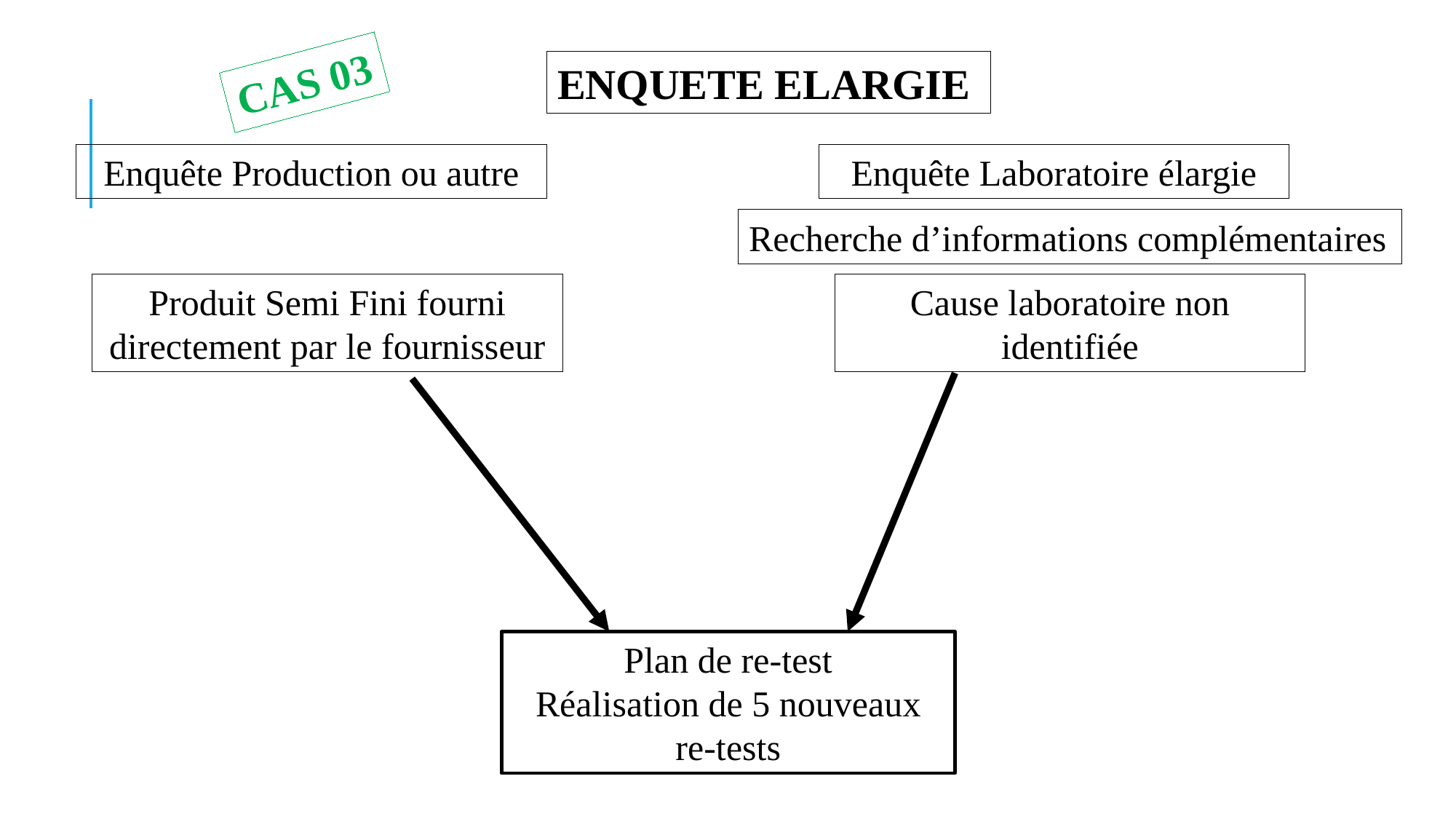

CAS 03
ENQUETE ELARGIE
Enquête Production ou autre
Enquête Laboratoire élargie
Recherche d’informations complémentaires
Produit Semi Fini fourni directement par le fournisseur
Cause laboratoire non identifiée
Plan de re-test
Réalisation de 5 nouveaux re-tests